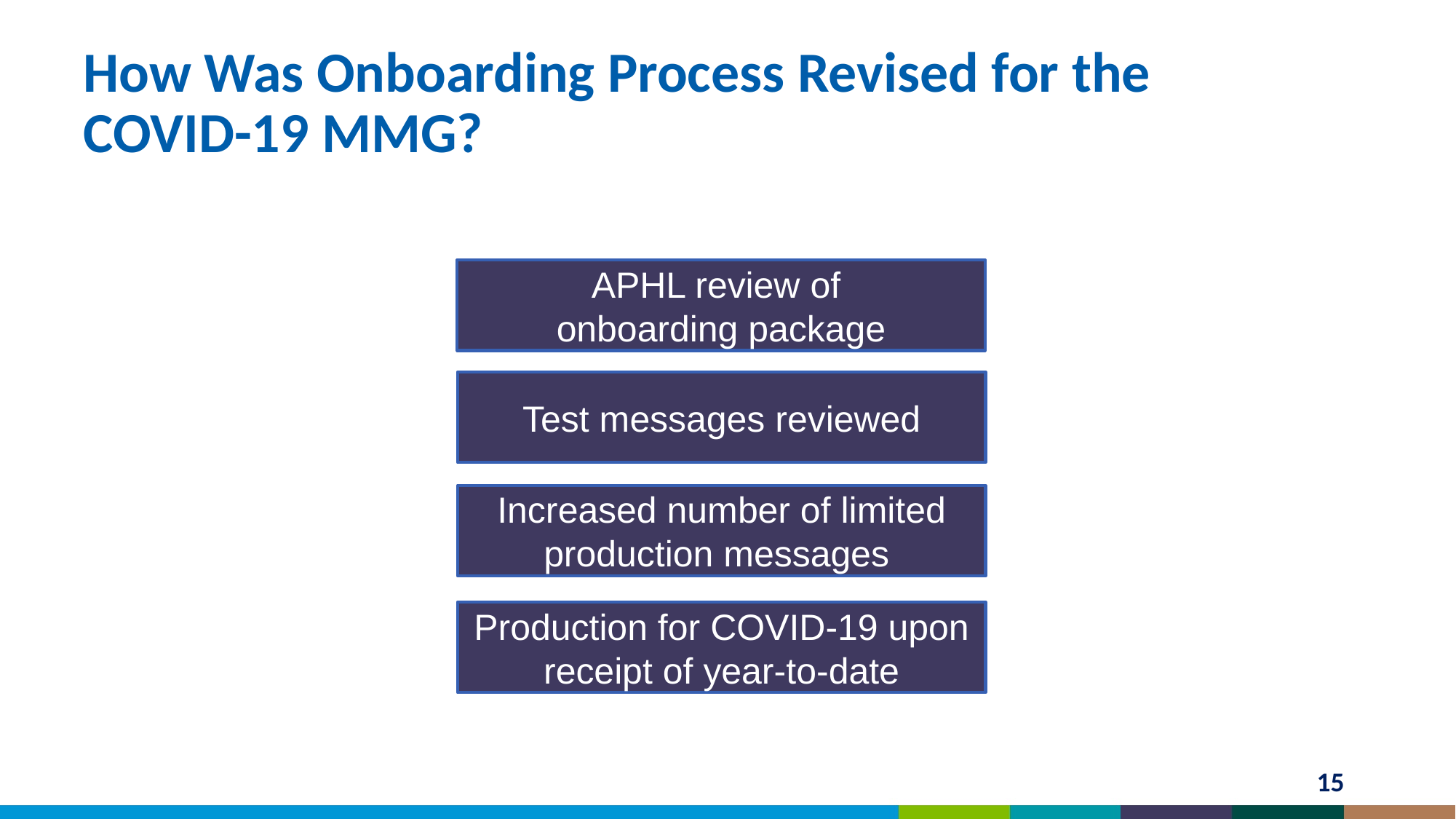

# How Was Onboarding Process Revised for the COVID-19 MMG?
APHL review of
onboarding package
Test messages reviewed
Increased number of limited production messages
Production for COVID-19 upon receipt of year-to-date
15